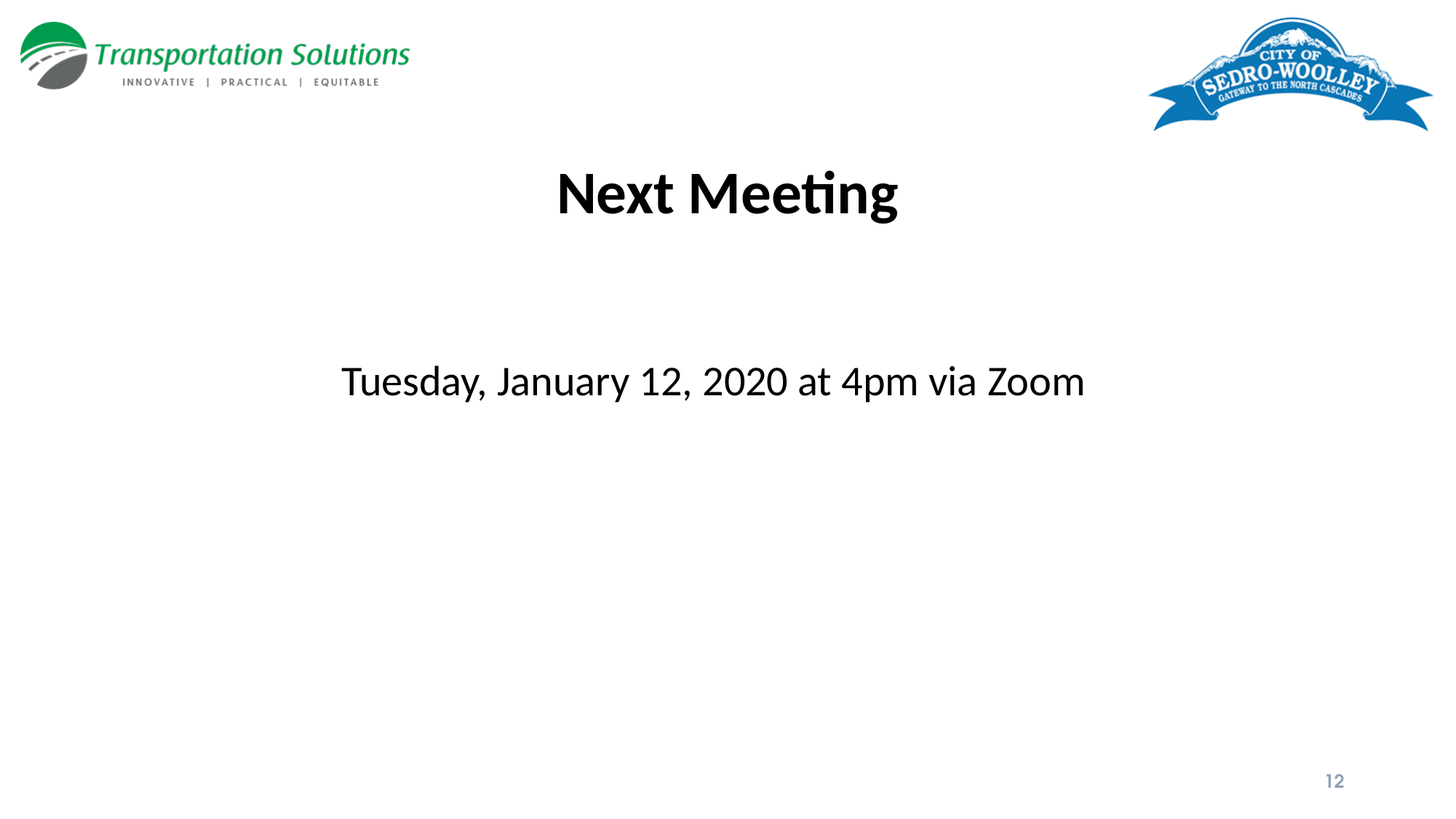

# Next Meeting
Tuesday, January 12, 2020 at 4pm via Zoom

12